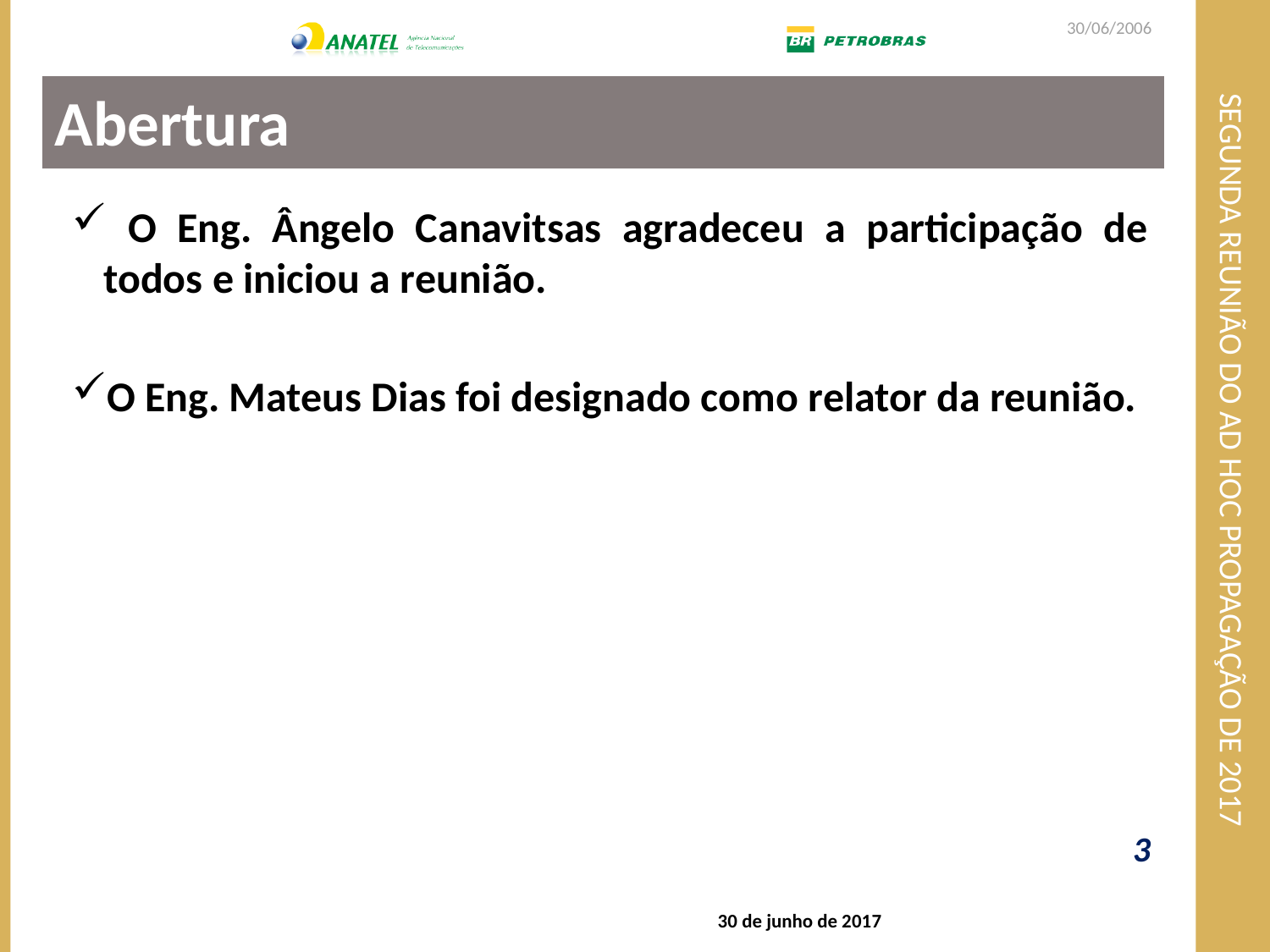

30/06/2006
# Segunda Reunião do Ad Hoc Propagação de 2017
Abertura
 O Eng. Ângelo Canavitsas agradeceu a participação de todos e iniciou a reunião.

O Eng. Mateus Dias foi designado como relator da reunião.
3
30 de junho de 2017